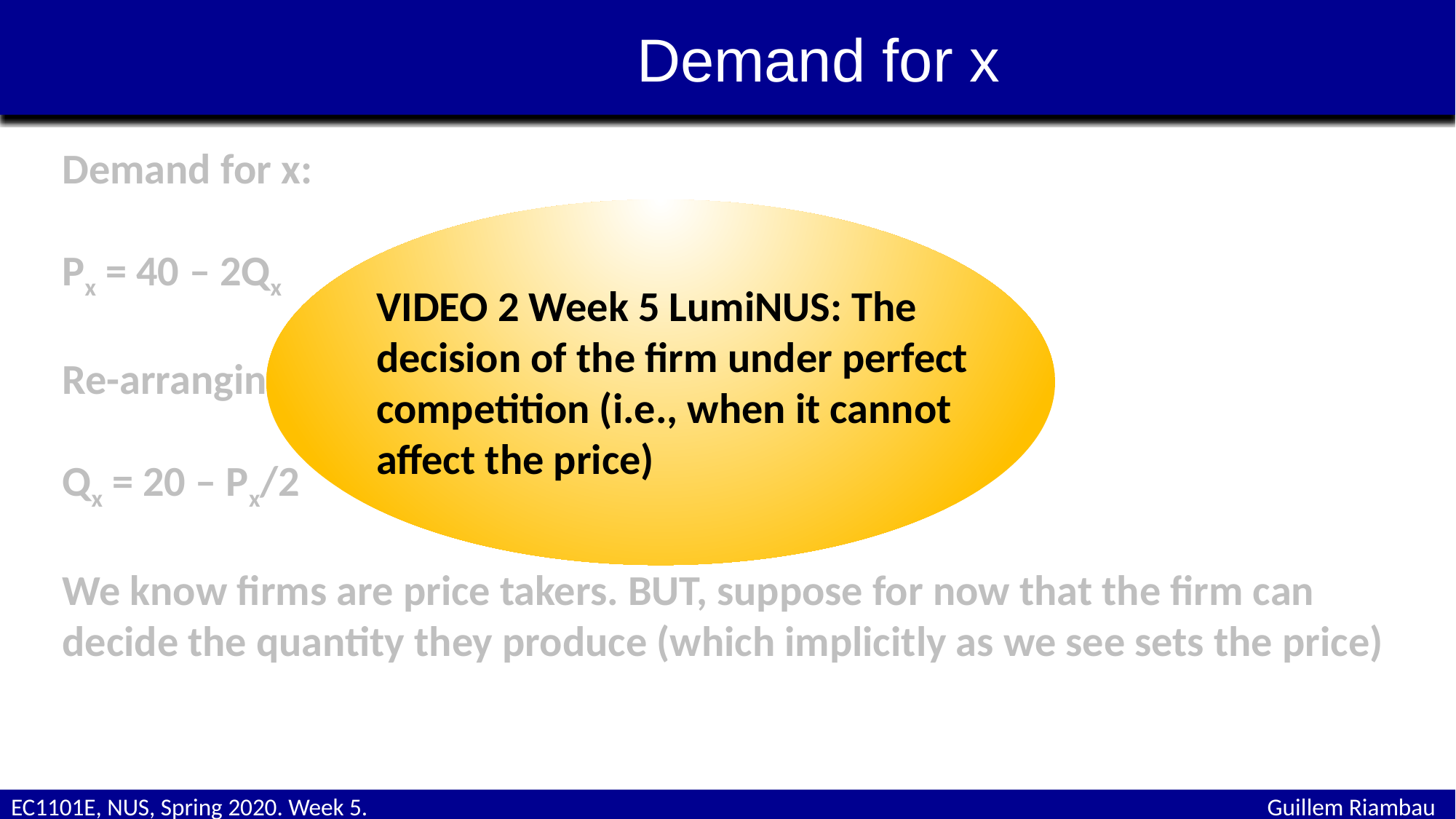

Demand for x

Demand for x:

Px = 40 – 2Qx

Re-arranging:

Qx = 20 – Px/2

We know firms are price takers. BUT, suppose for now that the firm can decide the quantity they produce (which implicitly as we see sets the price)

VIDEO 2 Week 5 LumiNUS: The decision of the firm under perfect competition (i.e., when it cannot affect the price)
EC1101E, NUS, Spring 2020. Week 5.                                                                                                                                                                     Guillem Riambau